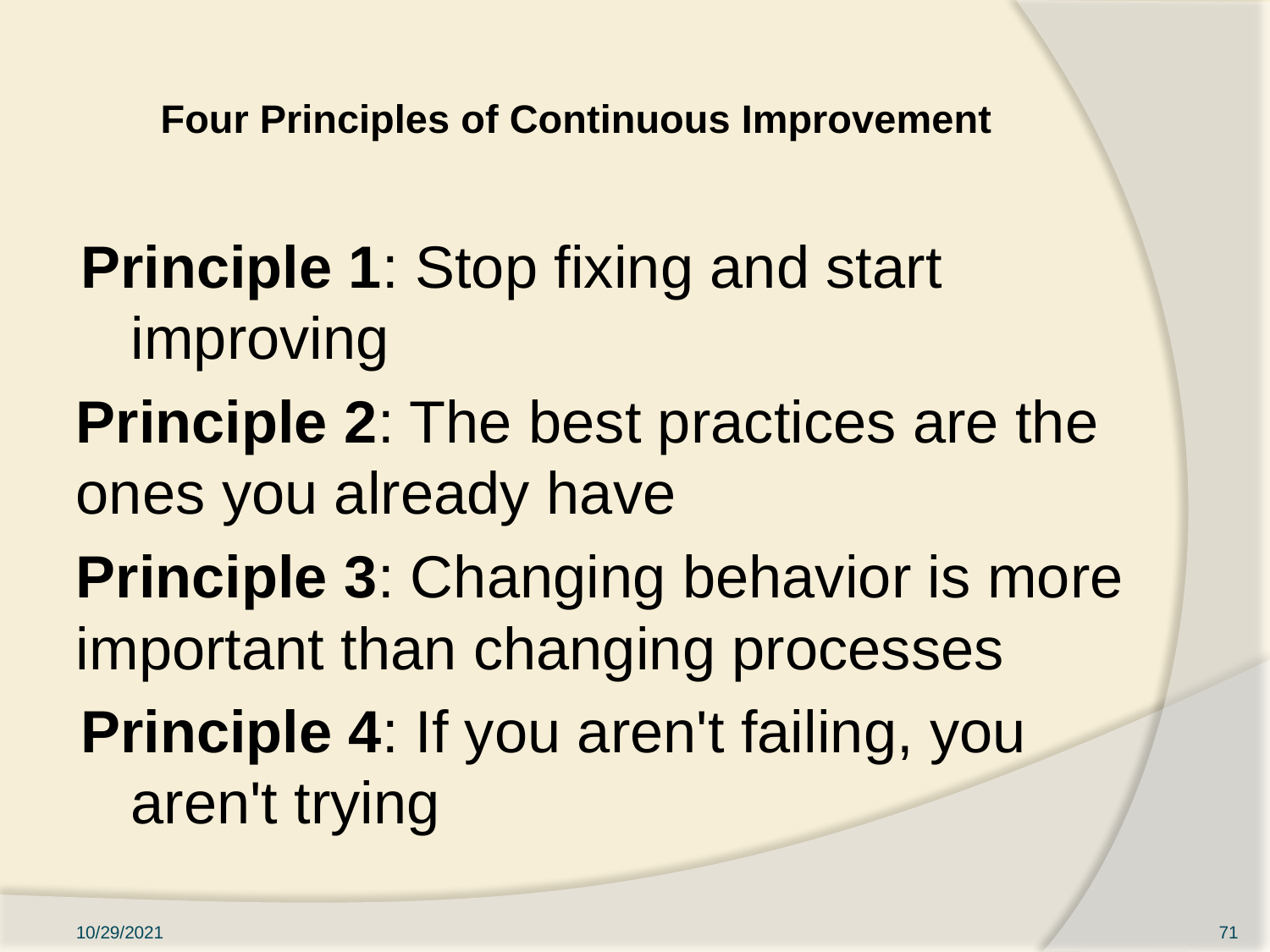

# Four Principles of Continuous Improvement
Principle 1: Stop fixing and start improving
Principle 2: The best practices are the ones you already have
Principle 3: Changing behavior is more important than changing processes
Principle 4: If you aren't failing, you aren't trying

10/29/2021
71